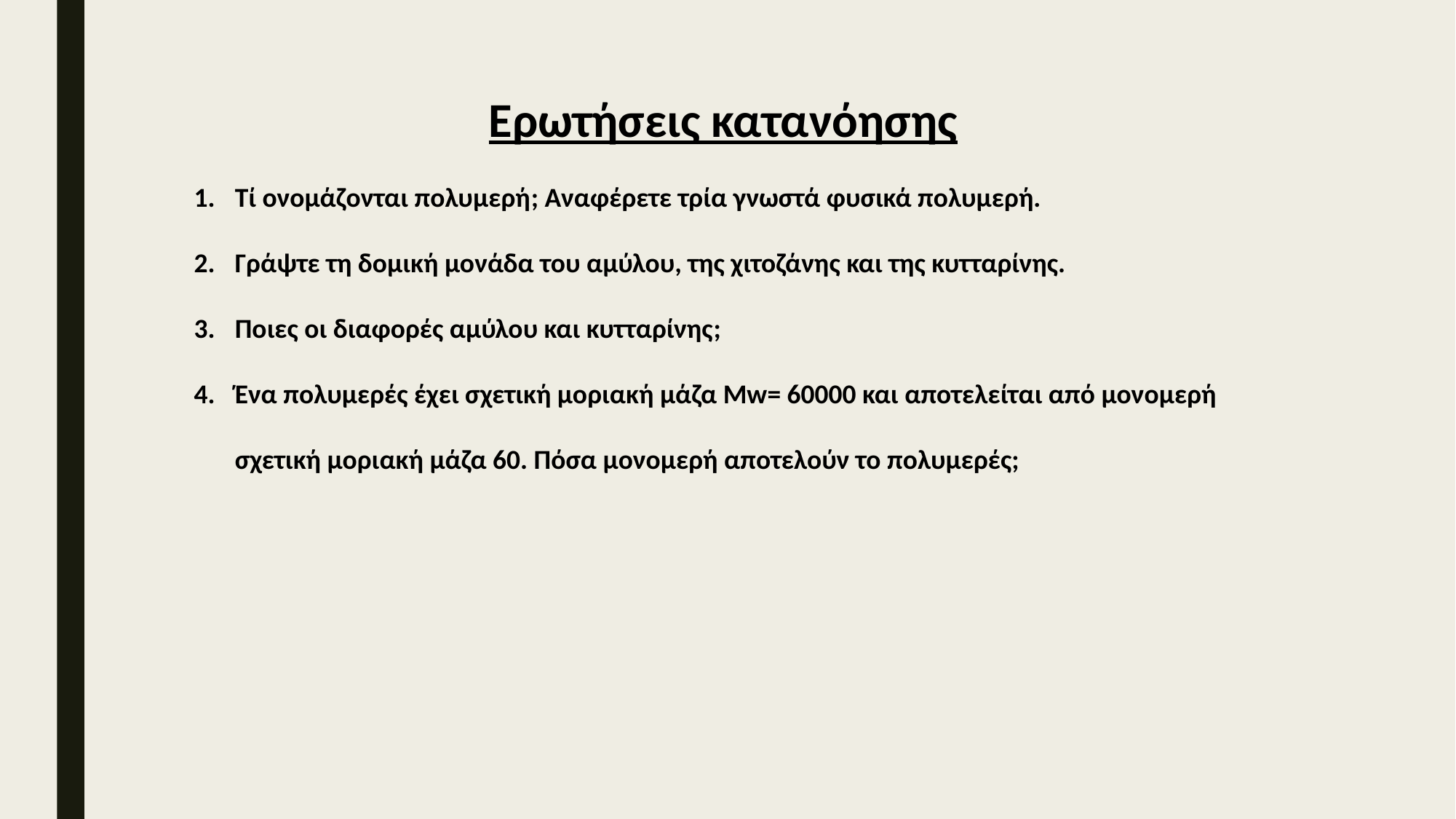

Ερωτήσεις κατανόησης
Τί ονομάζονται πολυμερή; Αναφέρετε τρία γνωστά φυσικά πολυμερή.
Γράψτε τη δομική μονάδα του αμύλου, της χιτοζάνης και της κυτταρίνης.
Ποιες οι διαφορές αμύλου και κυτταρίνης;
Ένα πολυμερές έχει σχετική μοριακή μάζα Mw= 60000 και αποτελείται από μονομερή σχετική μοριακή μάζα 60. Πόσα μονομερή αποτελούν το πολυμερές;